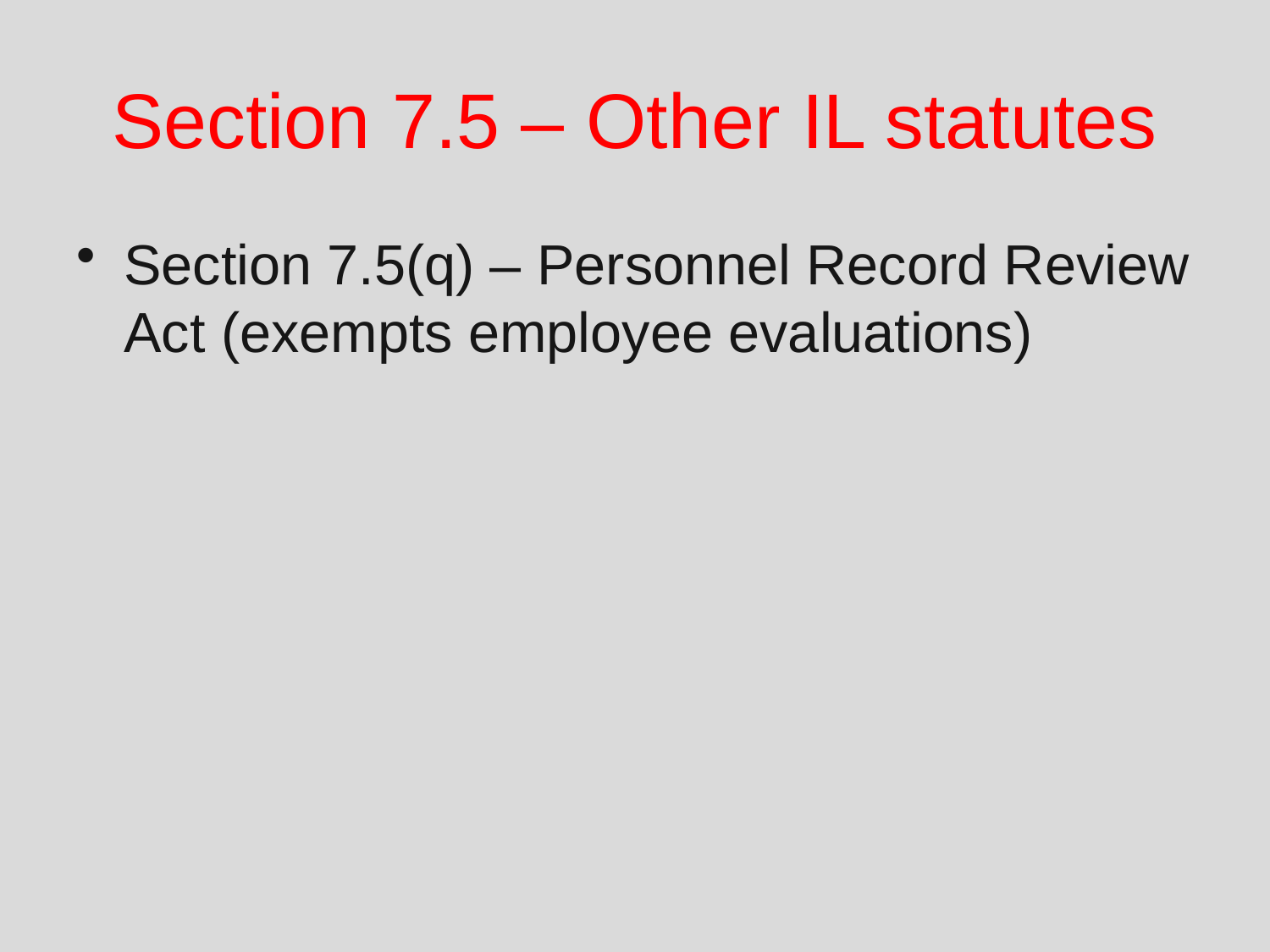

# Section 7.5 – Other IL statutes
Section 7.5(q) – Personnel Record Review Act (exempts employee evaluations)